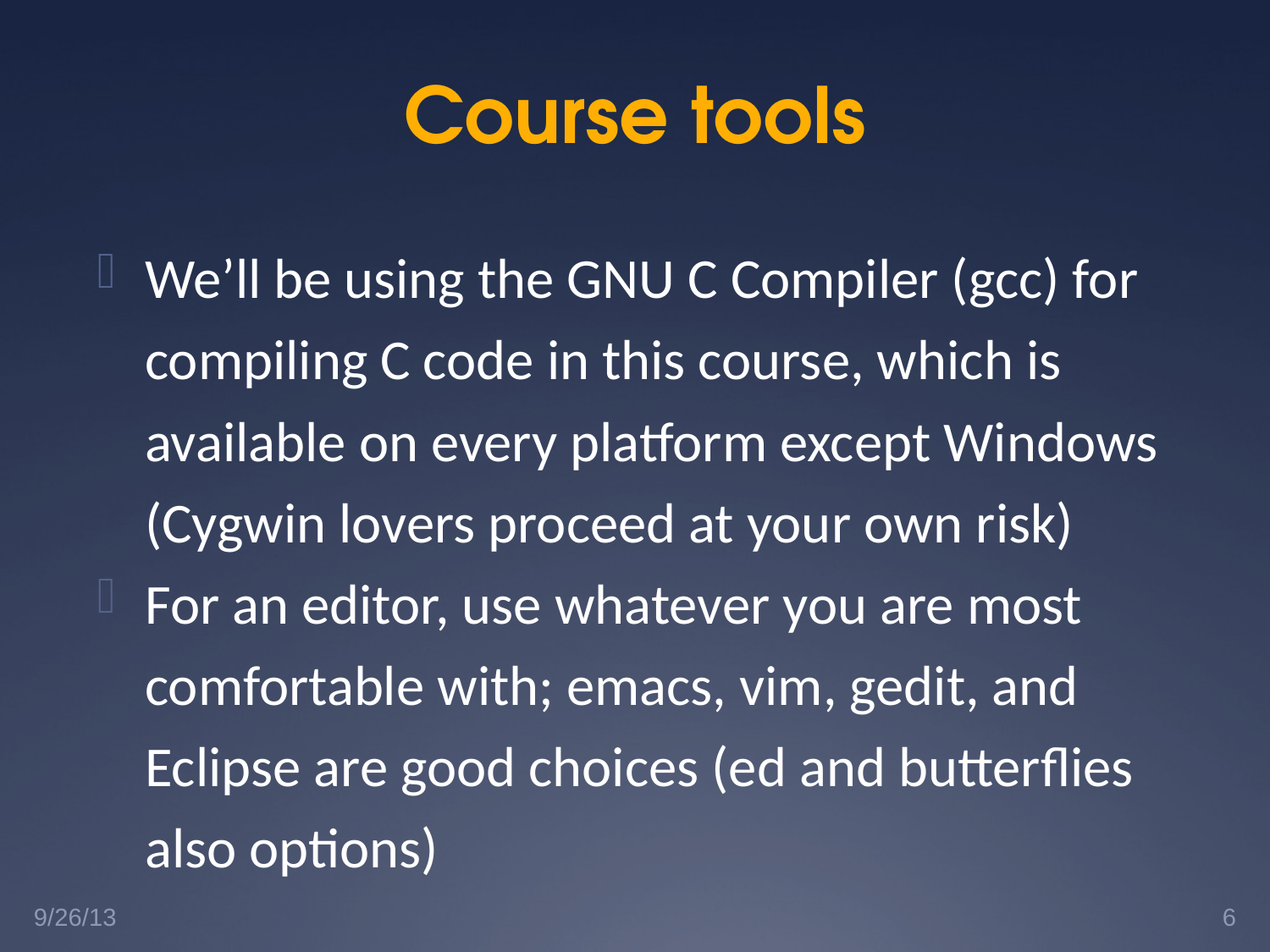

# Course tools
We’ll be using the GNU C Compiler (gcc) for compiling C code in this course, which is available on every platform except Windows (Cygwin lovers proceed at your own risk)
For an editor, use whatever you are most comfortable with; emacs, vim, gedit, and Eclipse are good choices (ed and butterflies also options)
9/26/13
6